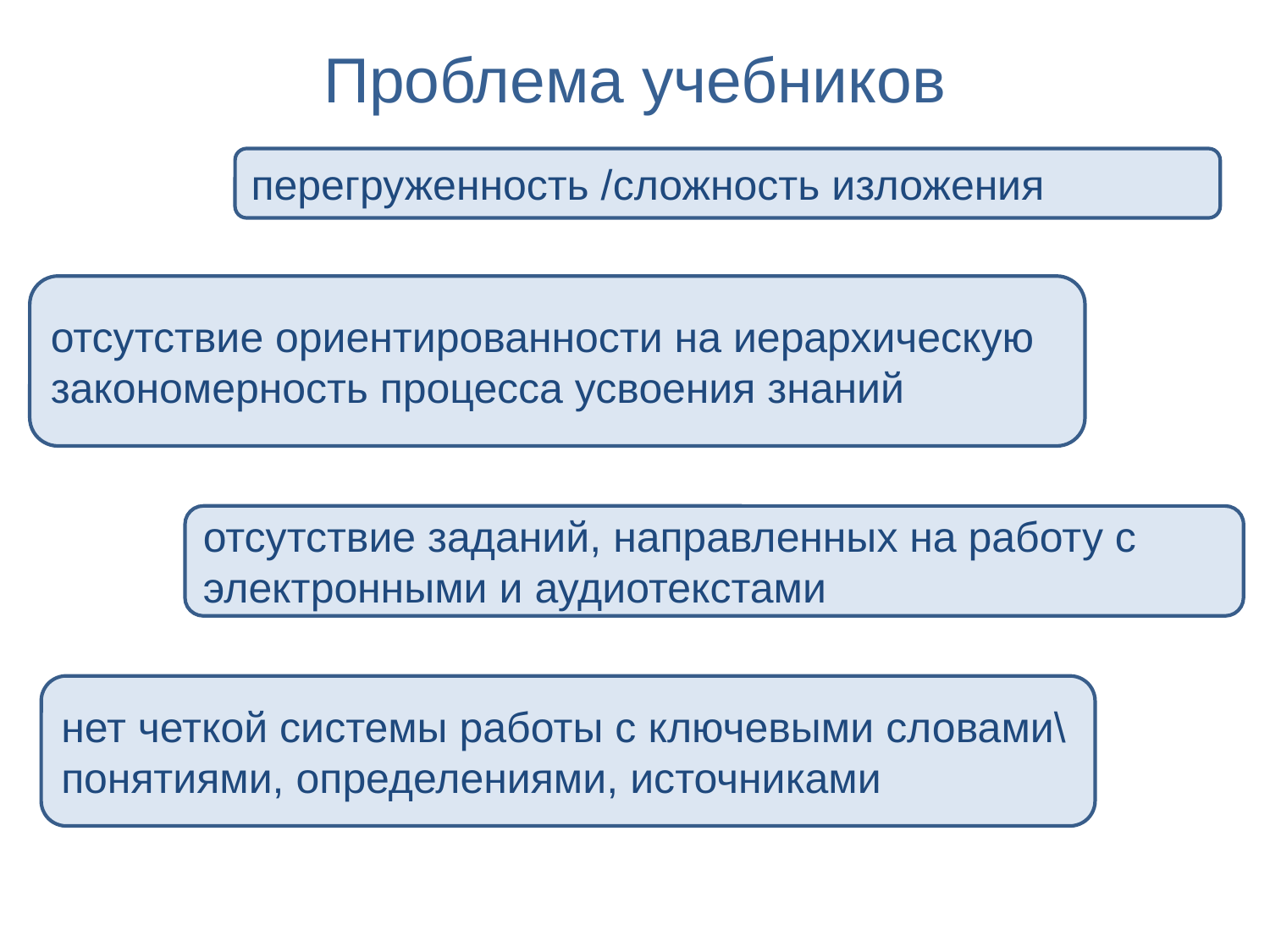

# Проблема учебников
перегруженность /сложность изложения

отсутствие ориентированности на иерархическую  закономерность процесса усвоения знаний
отсутствие заданий, направленных на работу с электронными и аудиотекстами
нет четкой системы работы с ключевыми словами\понятиями, определениями, источниками